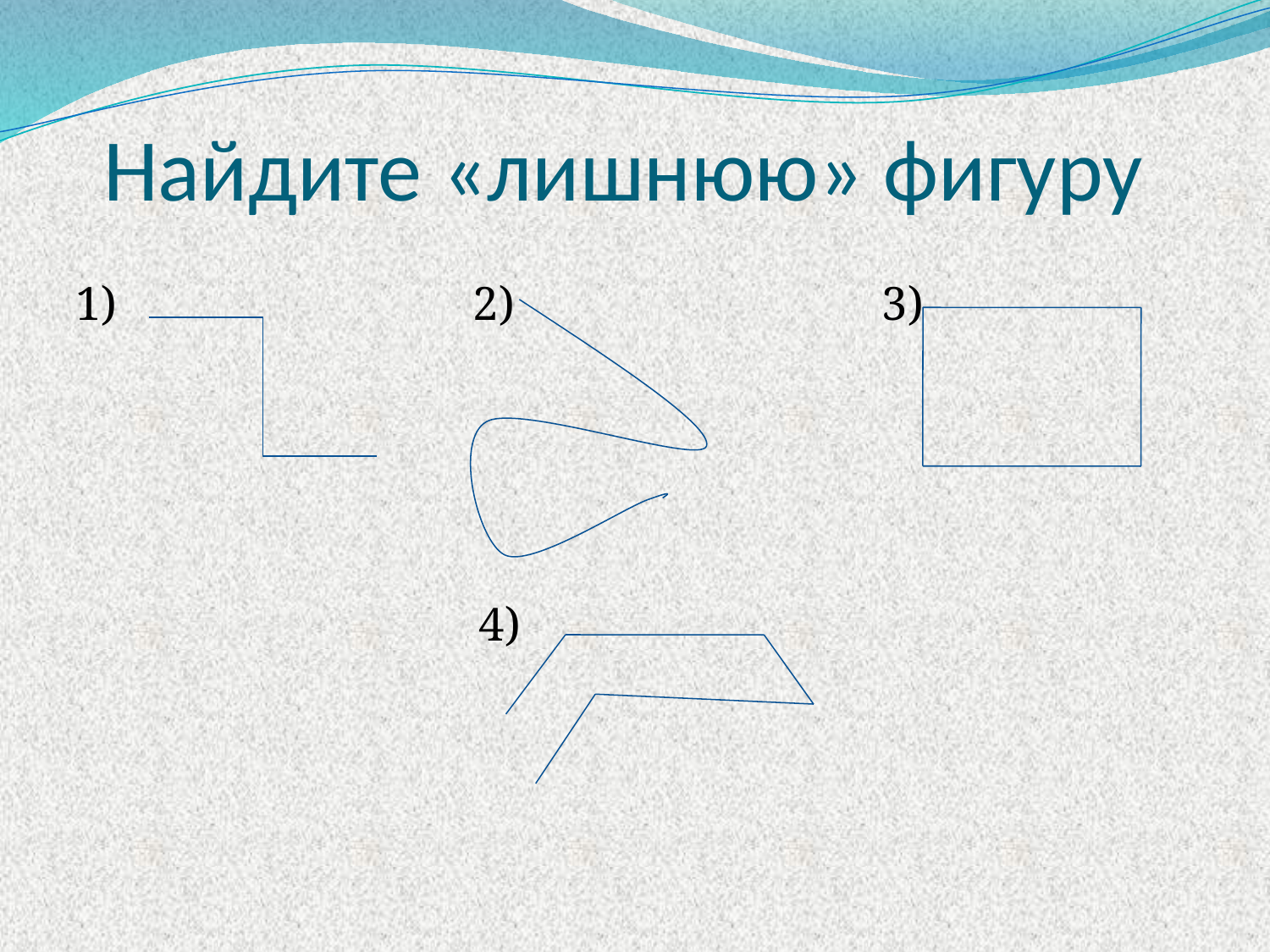

# Найдите «лишнюю» фигуру
1)                              2)                               3)

                                  4)